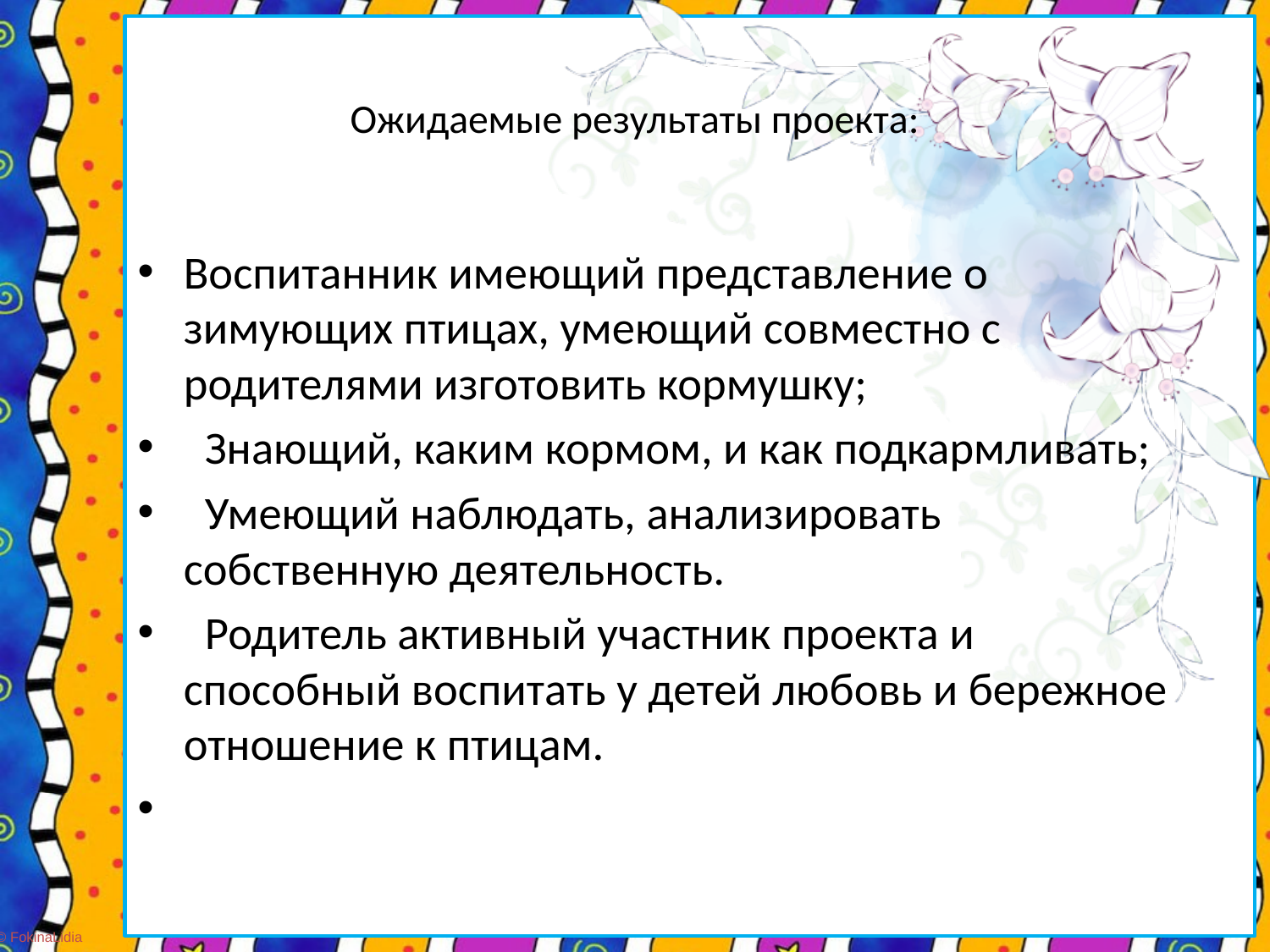

# Ожидаемые результаты проекта:
Воспитанник имеющий представление о зимующих птицах, умеющий совместно с родителями изготовить кормушку;
  Знающий, каким кормом, и как подкармливать;
  Умеющий наблюдать, анализировать собственную деятельность.
  Родитель активный участник проекта и способный воспитать у детей любовь и бережное отношение к птицам.